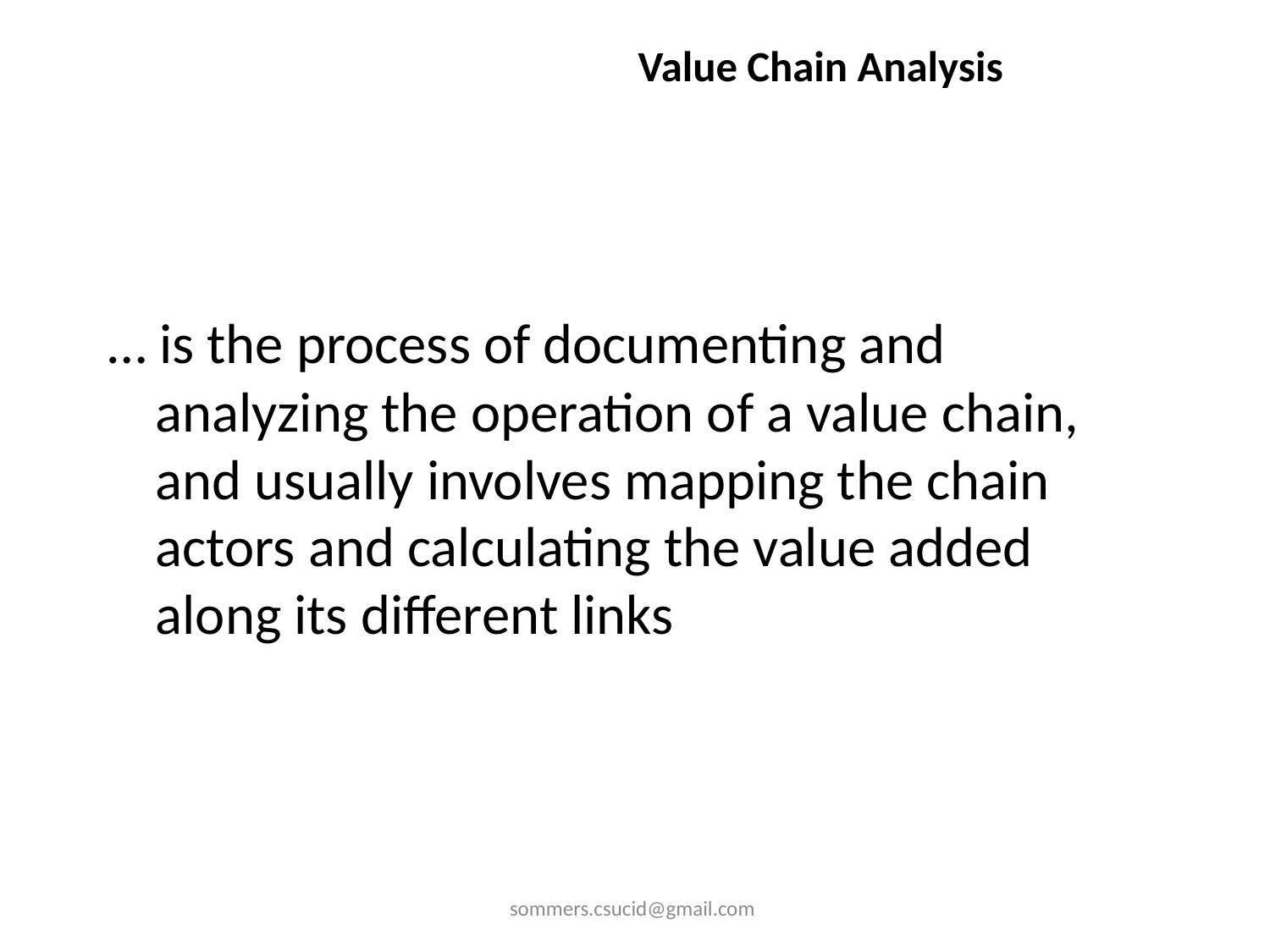

# Value Chain Analysis

… is the process of documenting and analyzing the operation of a value chain, and usually involves mapping the chain actors and calculating the value added along its different links

sommers.csucid@gmail.com